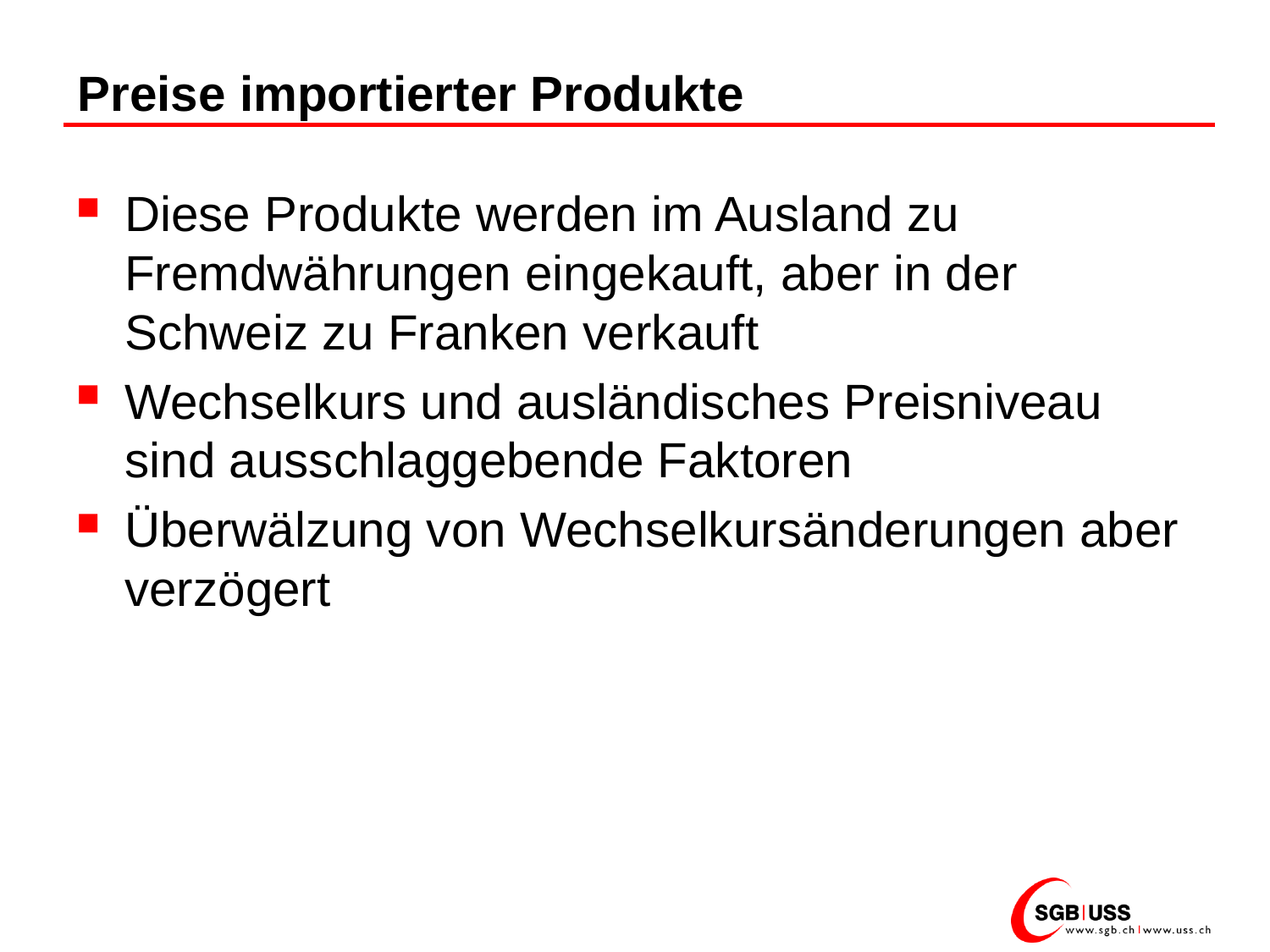

# Preise importierter Produkte
Diese Produkte werden im Ausland zu Fremdwährungen eingekauft, aber in der Schweiz zu Franken verkauft
Wechselkurs und ausländisches Preisniveau sind ausschlaggebende Faktoren
Überwälzung von Wechselkursänderungen aber verzögert